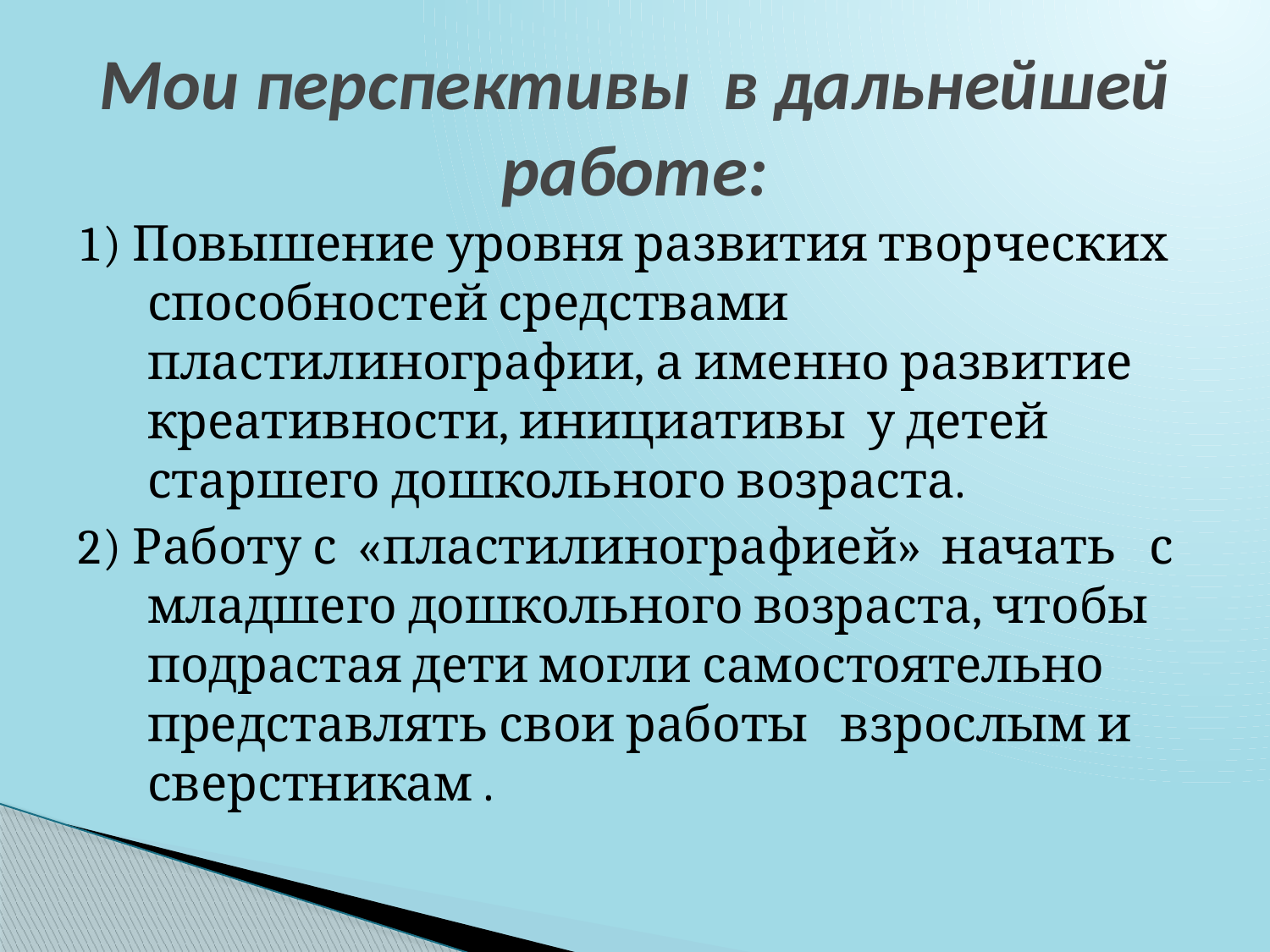

# Мои перспективы  в дальнейшей работе:
1) Повышение уровня развития творческих способностей средствами пластилинографии, а именно развитие креативности, инициативы  у детей старшего дошкольного возраста.
2) Работу с  «пластилинографией»  начать   с младшего дошкольного возраста, чтобы подрастая дети могли самостоятельно представлять свои работы   взрослым и сверстникам .